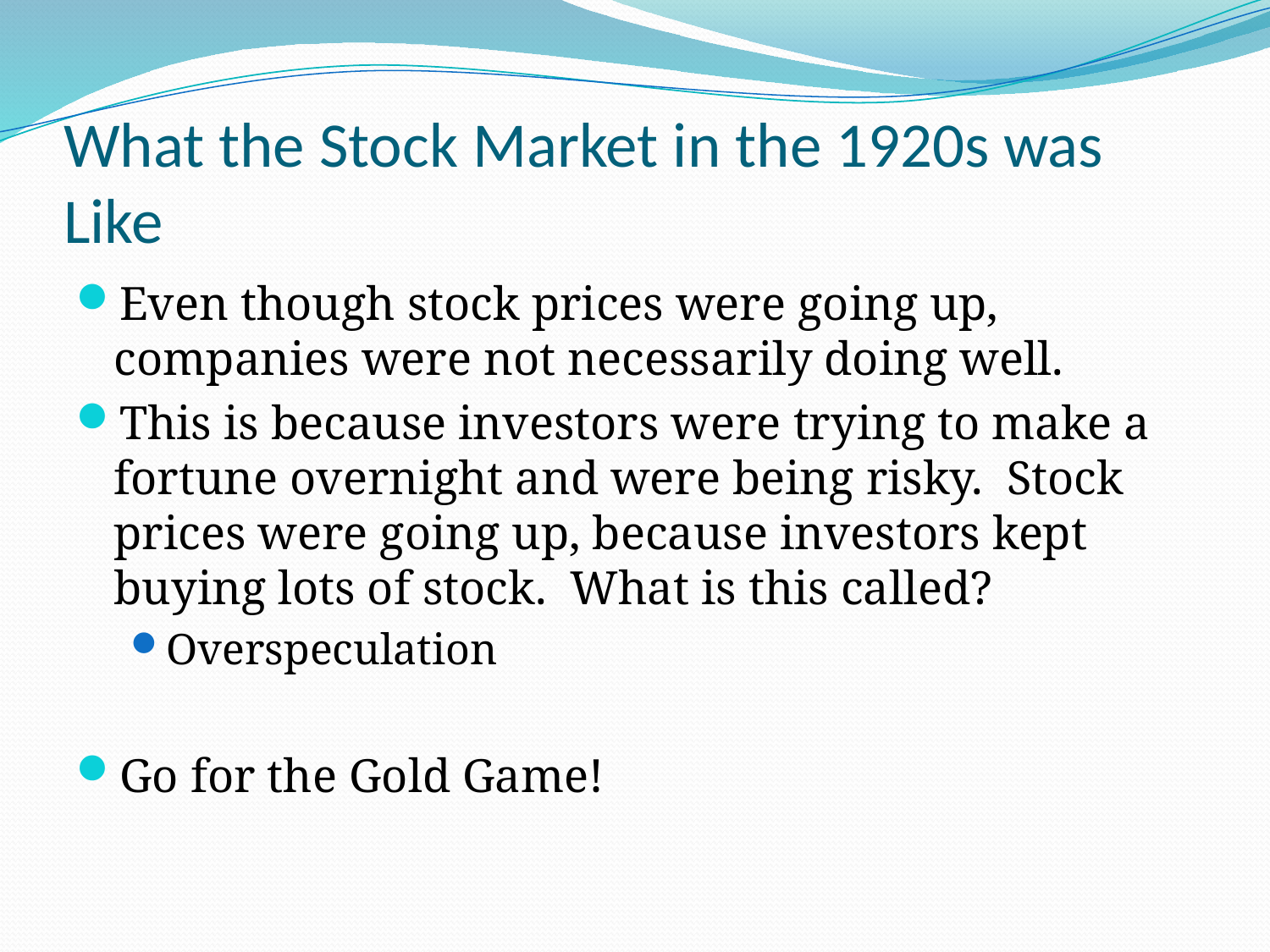

# What the Stock Market in the 1920s was Like
Even though stock prices were going up, companies were not necessarily doing well.
This is because investors were trying to make a fortune overnight and were being risky.  Stock prices were going up, because investors kept buying lots of stock.  What is this called?
Overspeculation

Go for the Gold Game!